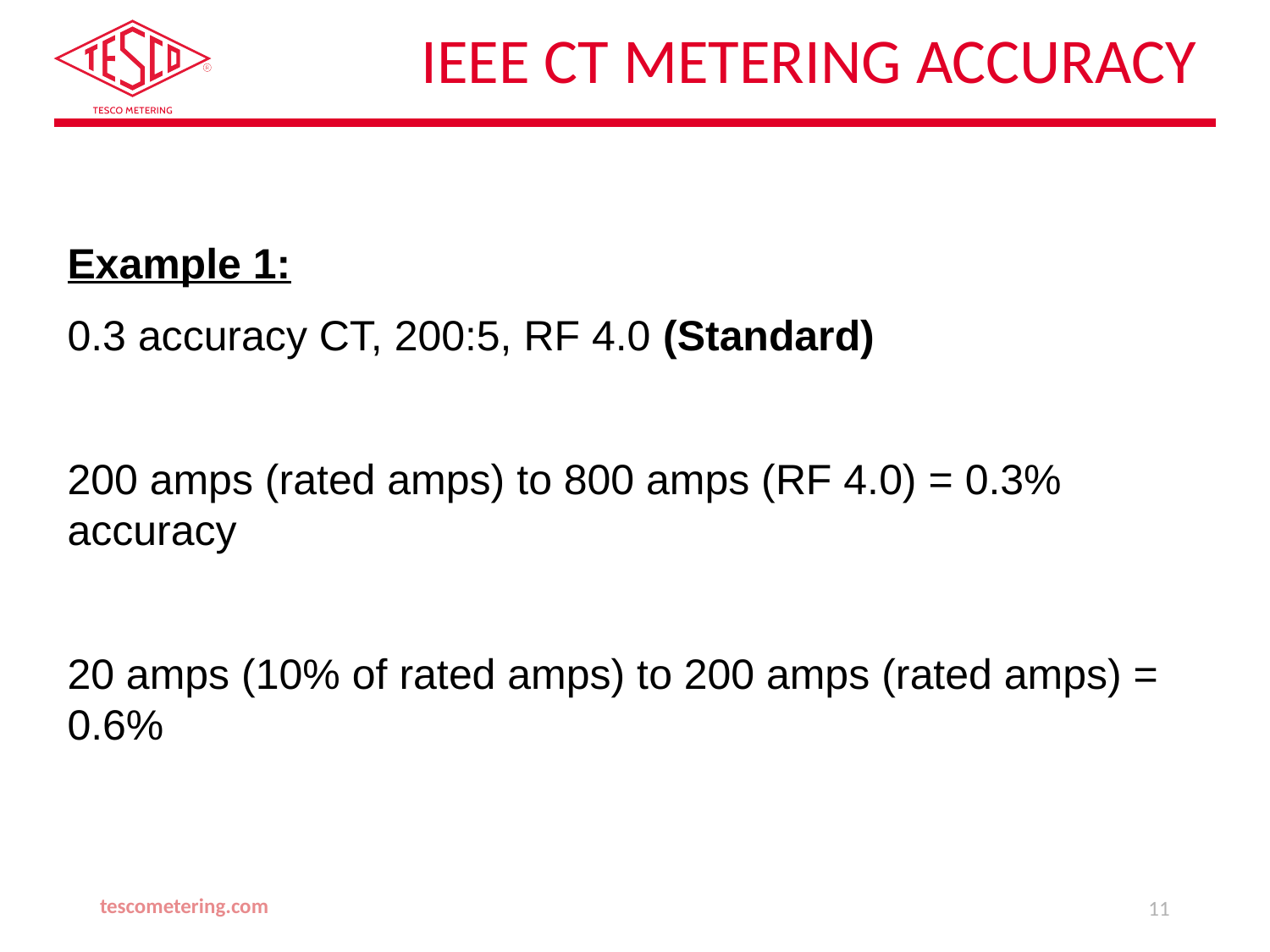

IEEE CT METERING ACCURACY

Example 1:
0.3 accuracy CT, 200:5, RF 4.0 (Standard)

200 amps (rated amps) to 800 amps (RF 4.0) = 0.3% accuracy

20 amps (10% of rated amps) to 200 amps (rated amps) = 0.6%
tescometering.com
11